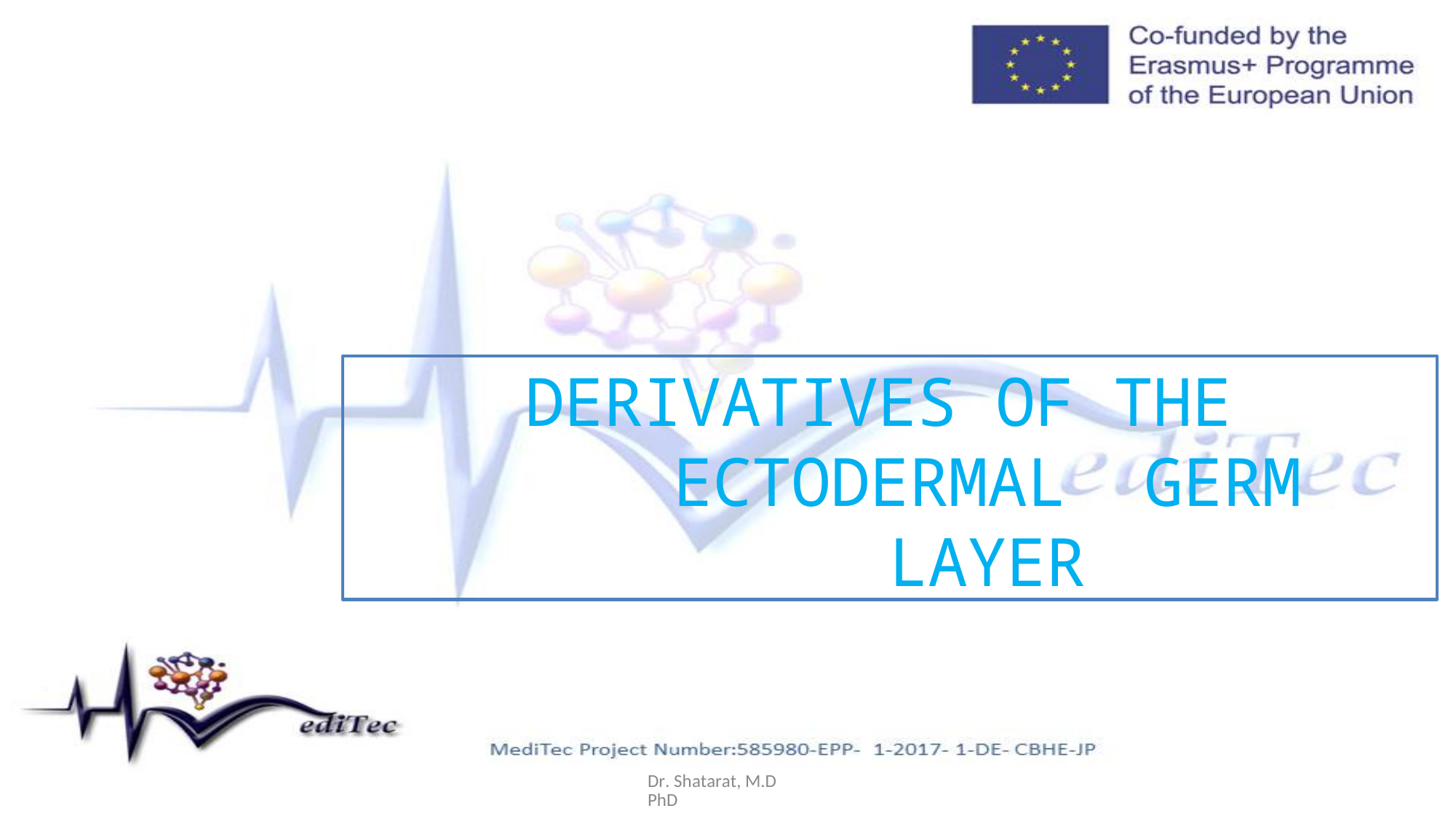

# DERIVATIVES OF THE ECTODERMAL  GERM LAYER
Dr. Shatarat, M.D PhD